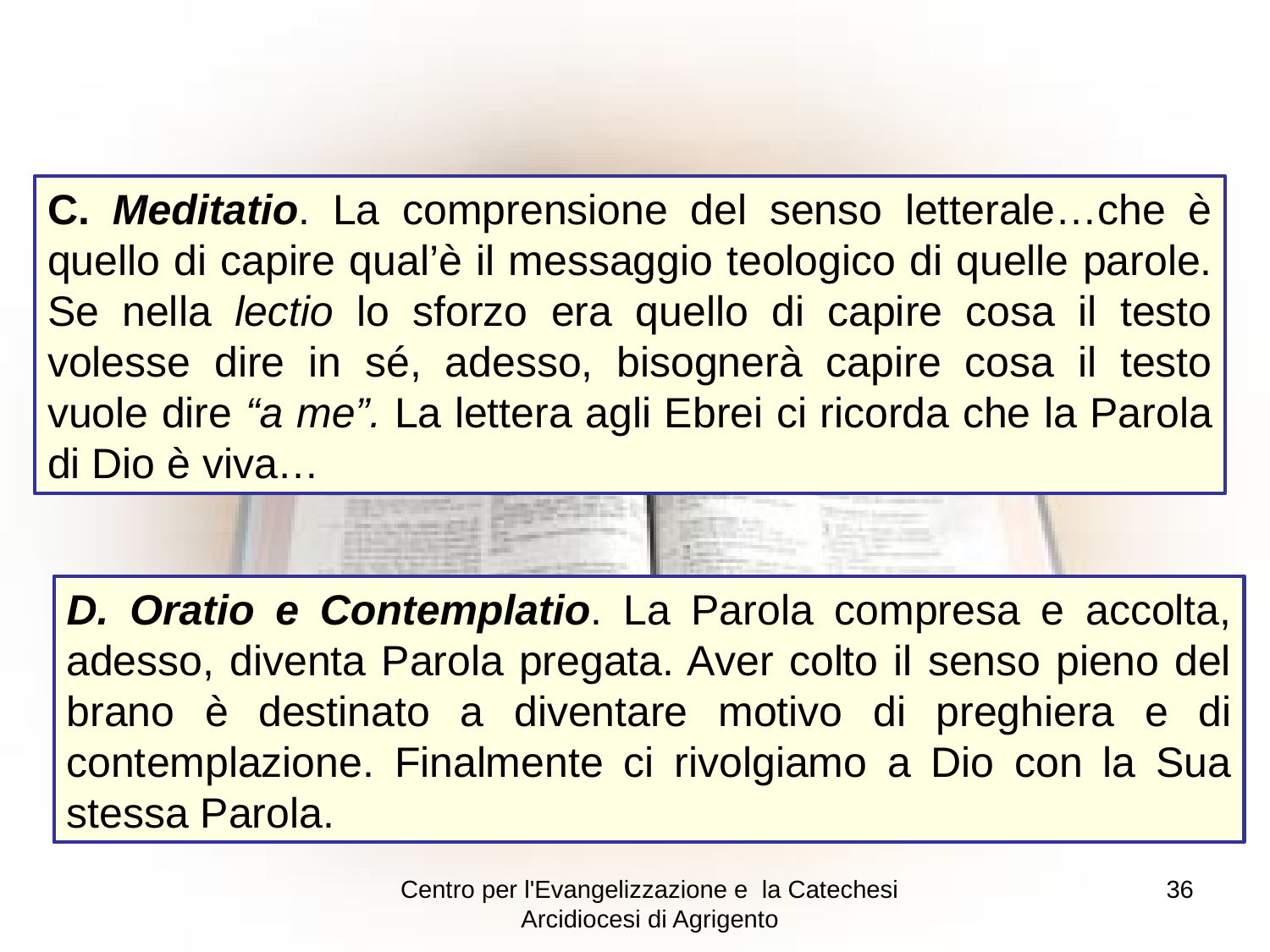

C. Meditatio. La comprensione del senso letterale…che è quello di capire qual’è il messaggio teologico di quelle parole. Se nella lectio lo sforzo era quello di capire cosa il testo volesse dire in sé, adesso, bisognerà capire cosa il testo vuole dire “a me”. La lettera agli Ebrei ci ricorda che la Parola di Dio è viva…
D. Oratio e Contemplatio. La Parola compresa e accolta, adesso, diventa Parola pregata. Aver colto il senso pieno del brano è destinato a diventare motivo di preghiera e di contemplazione. Finalmente ci rivolgiamo a Dio con la Sua stessa Parola.
Centro per l'Evangelizzazione e  la Catechesi Arcidiocesi di Agrigento
36